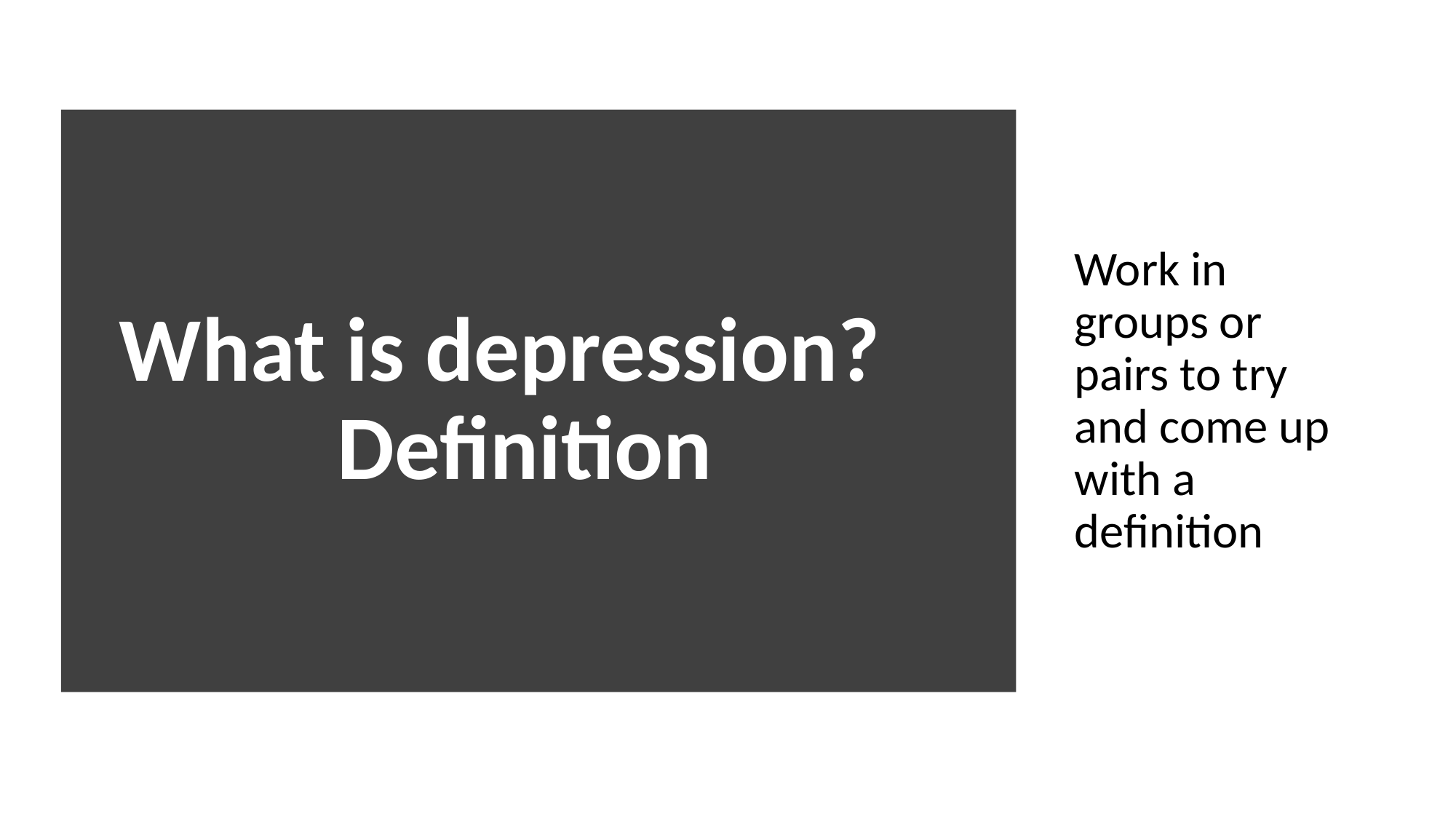

# What is depression? Definition
Work in groups or pairs to try and come up with a definition